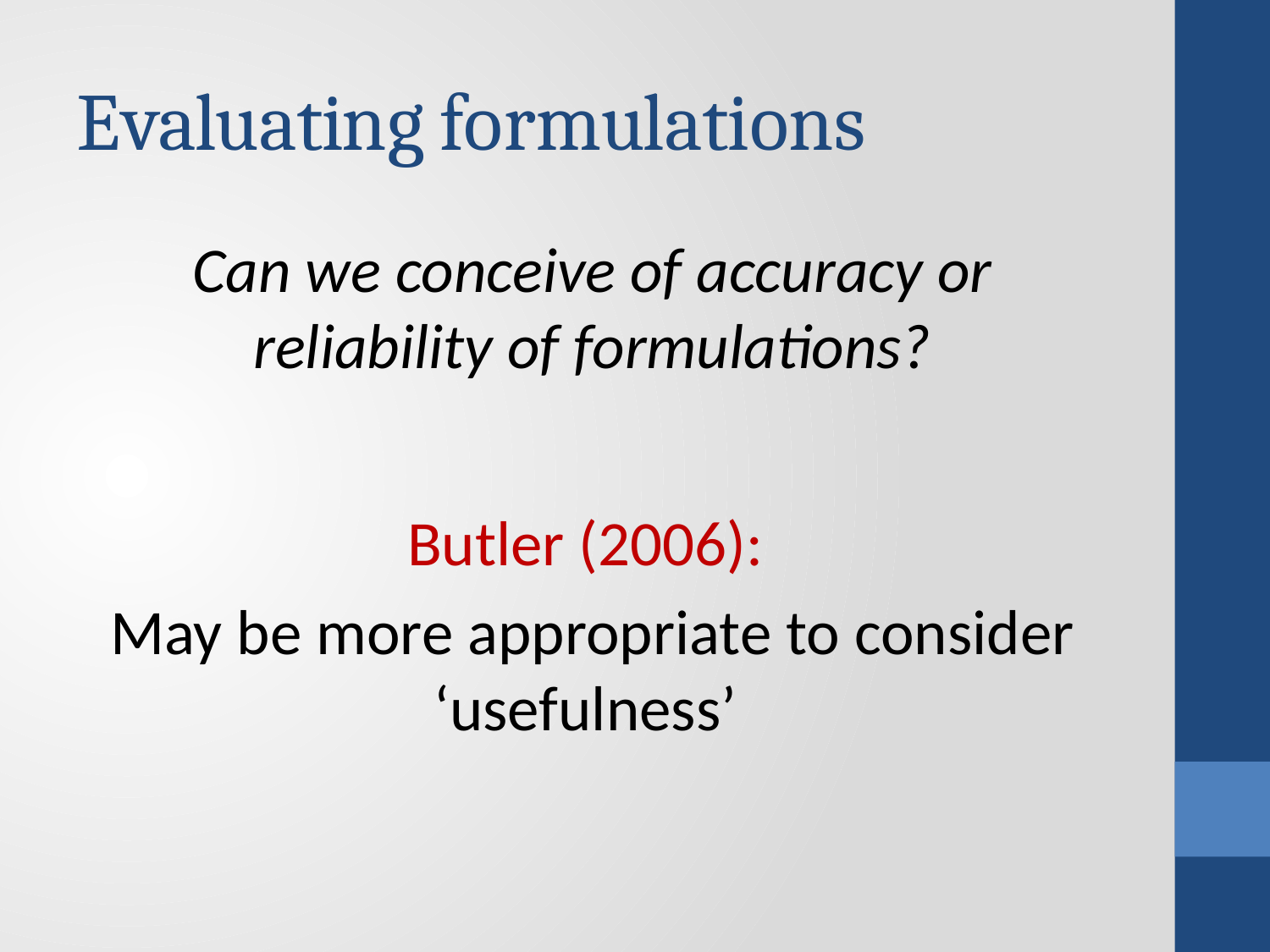

# Evaluating formulations
Can we conceive of accuracy or reliability of formulations?

Butler (2006):
May be more appropriate to consider ‘usefulness’